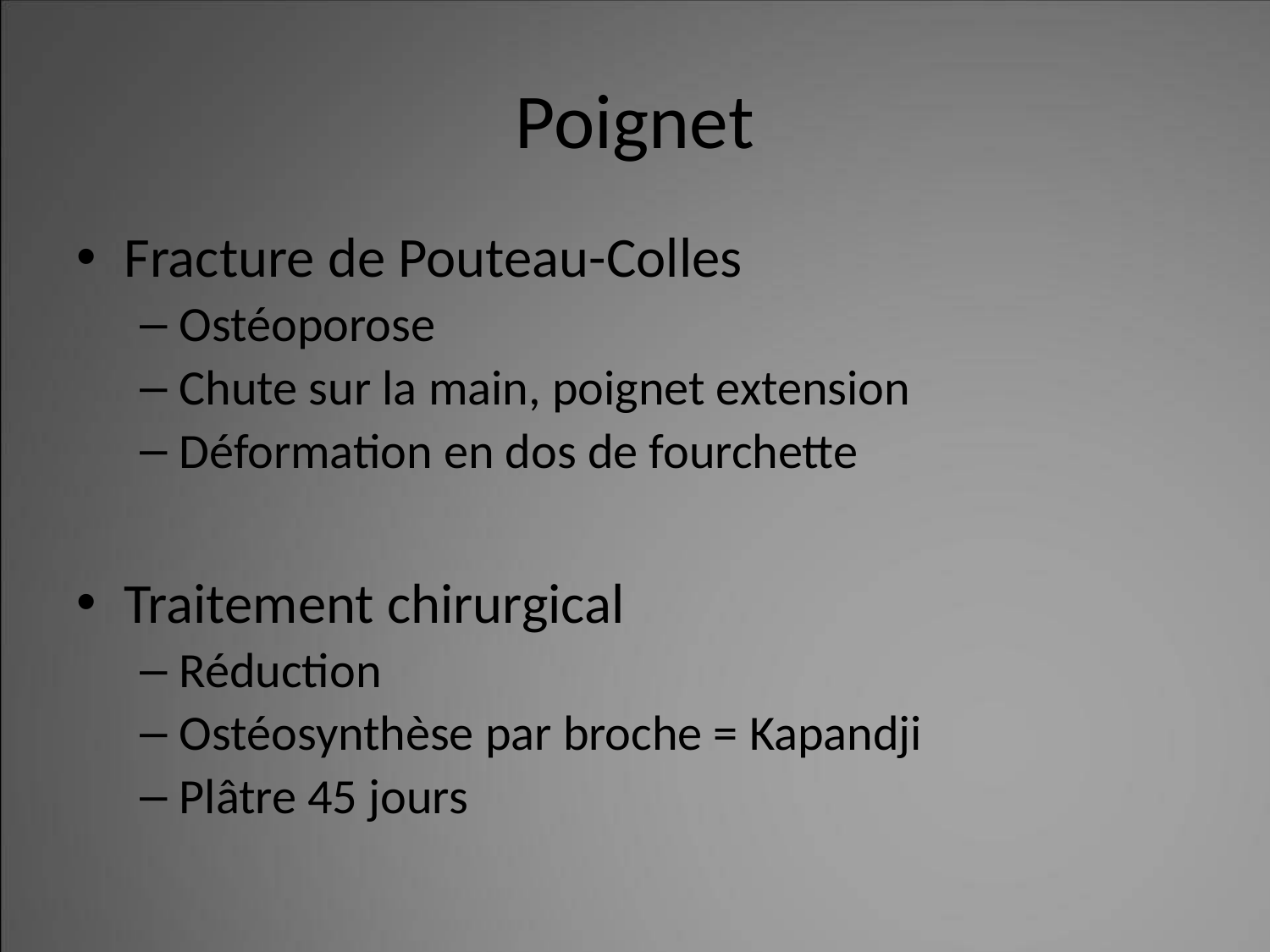

# Poignet
Fracture de Pouteau-Colles
Ostéoporose
Chute sur la main, poignet extension
Déformation en dos de fourchette

Traitement chirurgical
Réduction
Ostéosynthèse par broche = Kapandji
Plâtre 45 jours